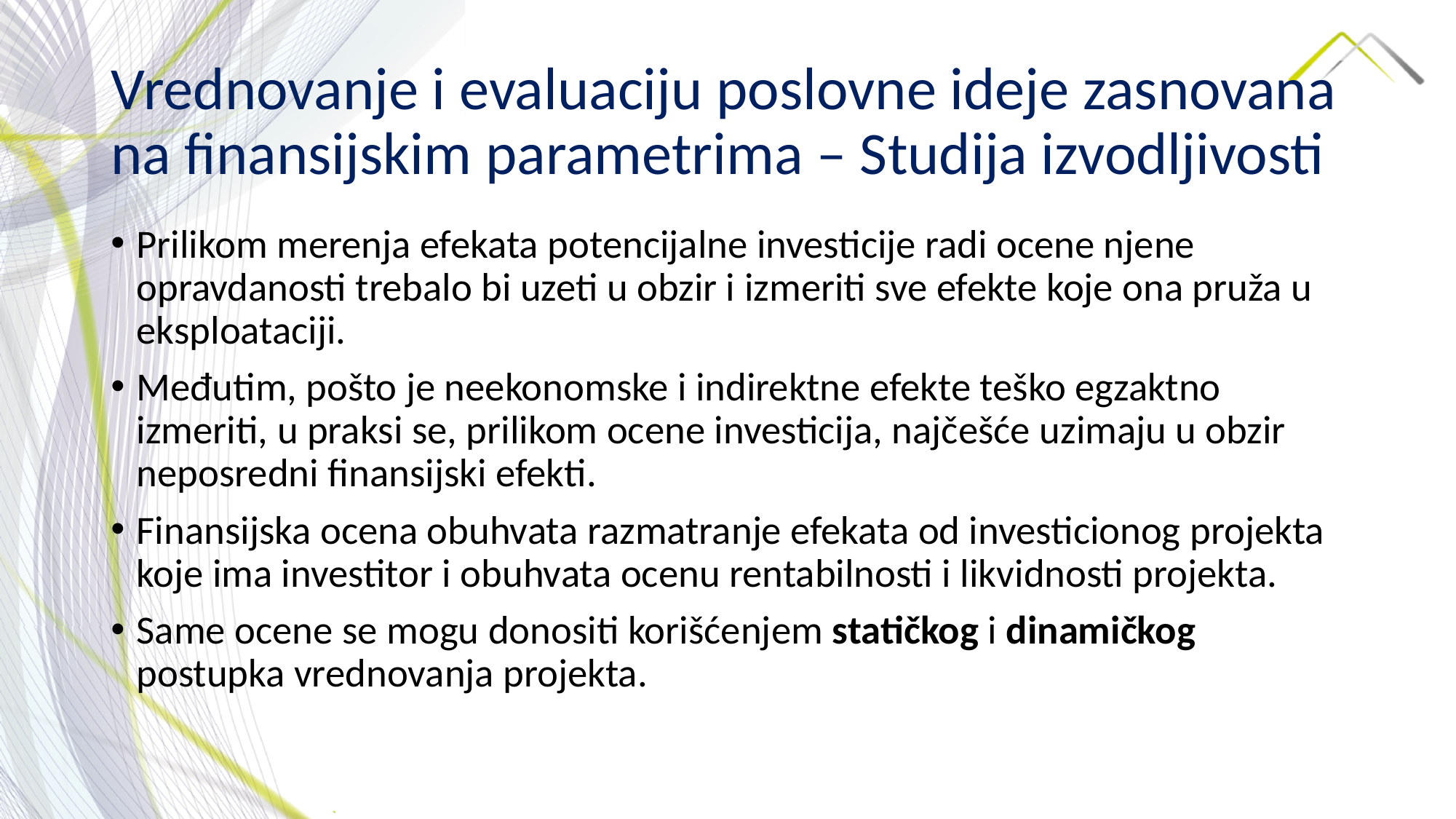

# Vrednovanje i evaluaciju poslovne ideje zasnovana na finansijskim parametrima – Studija izvodljivosti
Prilikom merenja efekata potencijalne investicije radi ocene njene opravdanosti trebalo bi uzeti u obzir i izmeriti sve efekte koje ona pruža u eksploataciji.
Međutim, pošto je neekonomske i indirektne efekte teško egzaktno izmeriti, u praksi se, prilikom ocene investicija, najčešće uzimaju u obzir neposredni finansijski efekti.
Finansijska ocena obuhvata razmatranje efekata od investicionog projekta koje ima investitor i obuhvata ocenu rentabilnosti i likvidnosti projekta.
Same ocene se mogu donositi korišćenjem statičkog i dinamičkog postupka vrednovanja projekta.